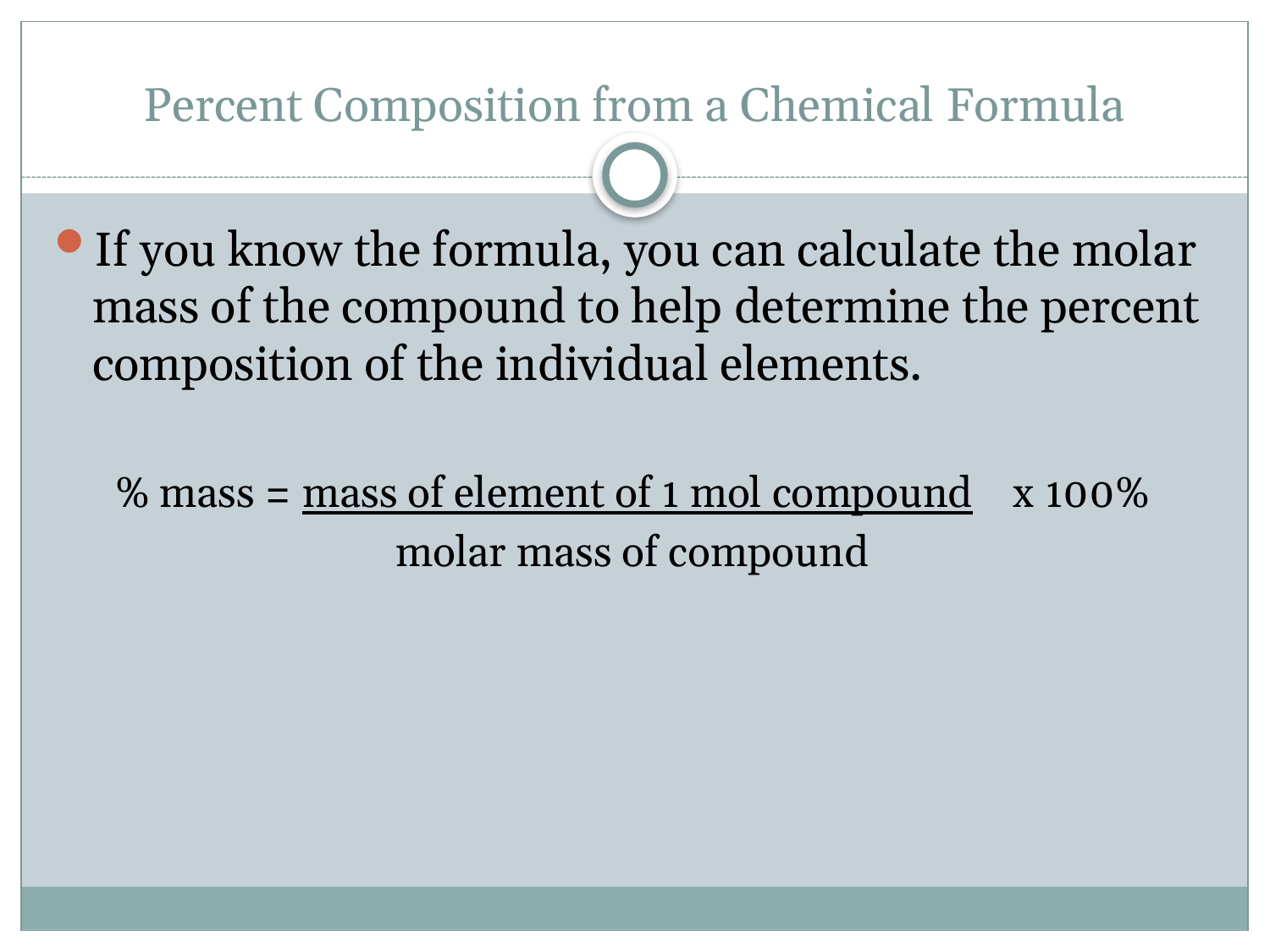

# Percent Composition from a Chemical Formula
If you know the formula, you can calculate the molar mass of the compound to help determine the percent composition of the individual elements.

% mass = mass of element of 1 mol compound    x 100%
molar mass of compound